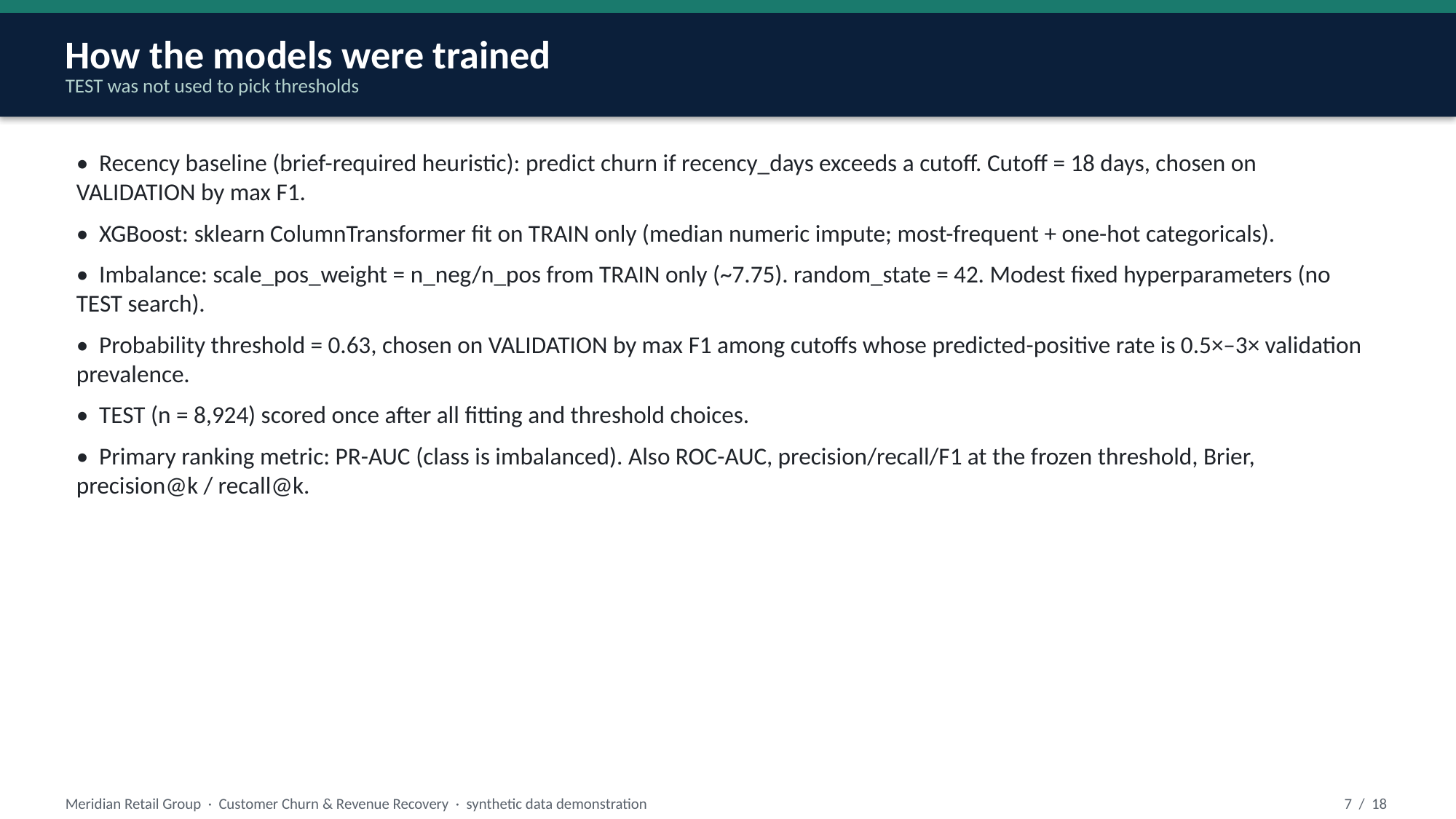

How the models were trained
TEST was not used to pick thresholds
•  Recency baseline (brief-required heuristic): predict churn if recency_days exceeds a cutoff. Cutoff = 18 days, chosen on VALIDATION by max F1.
•  XGBoost: sklearn ColumnTransformer fit on TRAIN only (median numeric impute; most-frequent + one-hot categoricals).
•  Imbalance: scale_pos_weight = n_neg/n_pos from TRAIN only (~7.75). random_state = 42. Modest fixed hyperparameters (no TEST search).
•  Probability threshold = 0.63, chosen on VALIDATION by max F1 among cutoffs whose predicted-positive rate is 0.5×–3× validation prevalence.
•  TEST (n = 8,924) scored once after all fitting and threshold choices.
•  Primary ranking metric: PR-AUC (class is imbalanced). Also ROC-AUC, precision/recall/F1 at the frozen threshold, Brier, precision@k / recall@k.
Meridian Retail Group  ·  Customer Churn & Revenue Recovery  ·  synthetic data demonstration
7  /  18